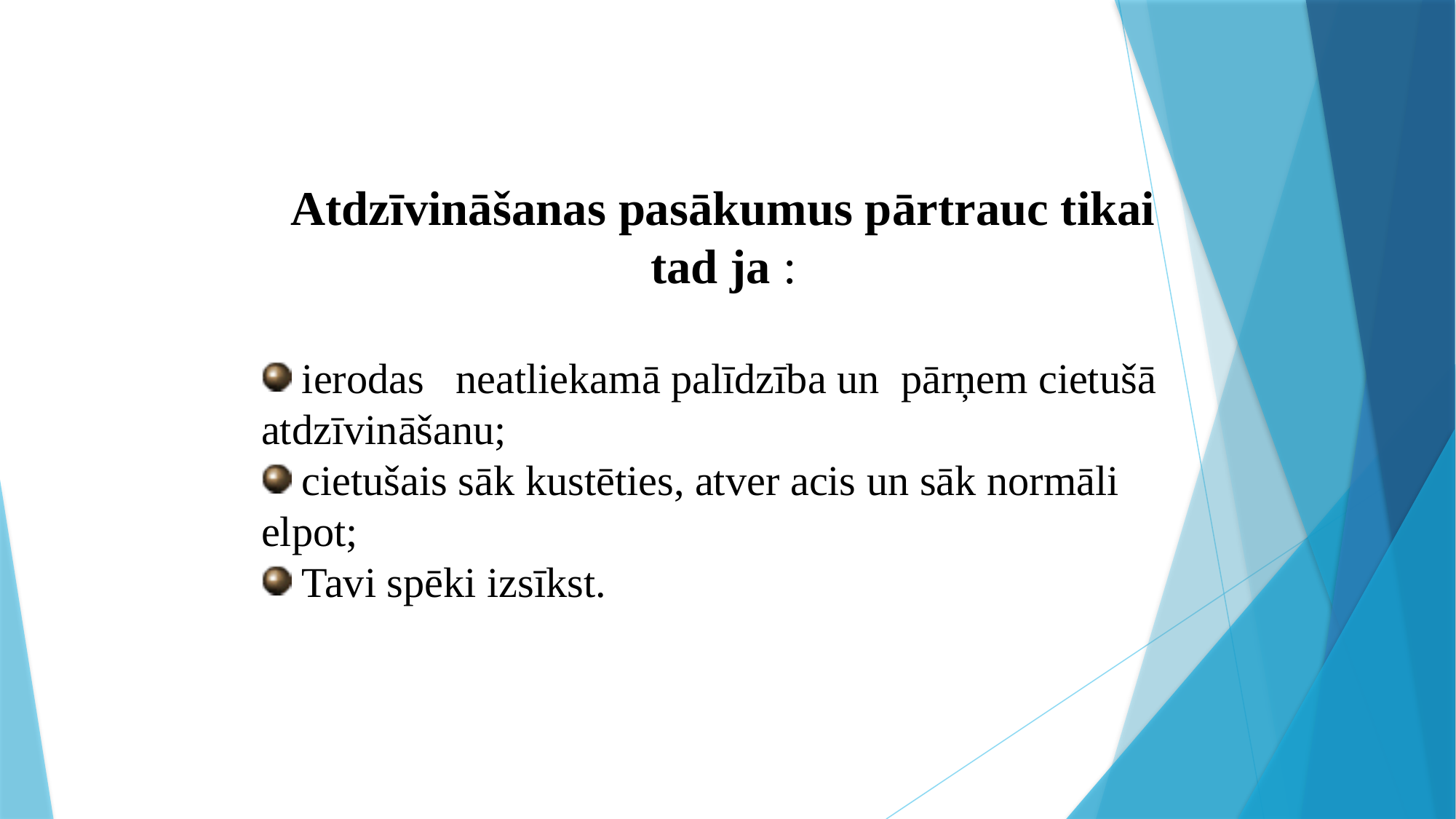

Atdzīvināšanas pasākumus pārtrauc tikai tad ja :

 ierodas   neatliekamā palīdzība un  pārņem cietušā atdzīvināšanu;
 cietušais sāk kustēties, atver acis un sāk normāli elpot;
 Tavi spēki izsīkst.